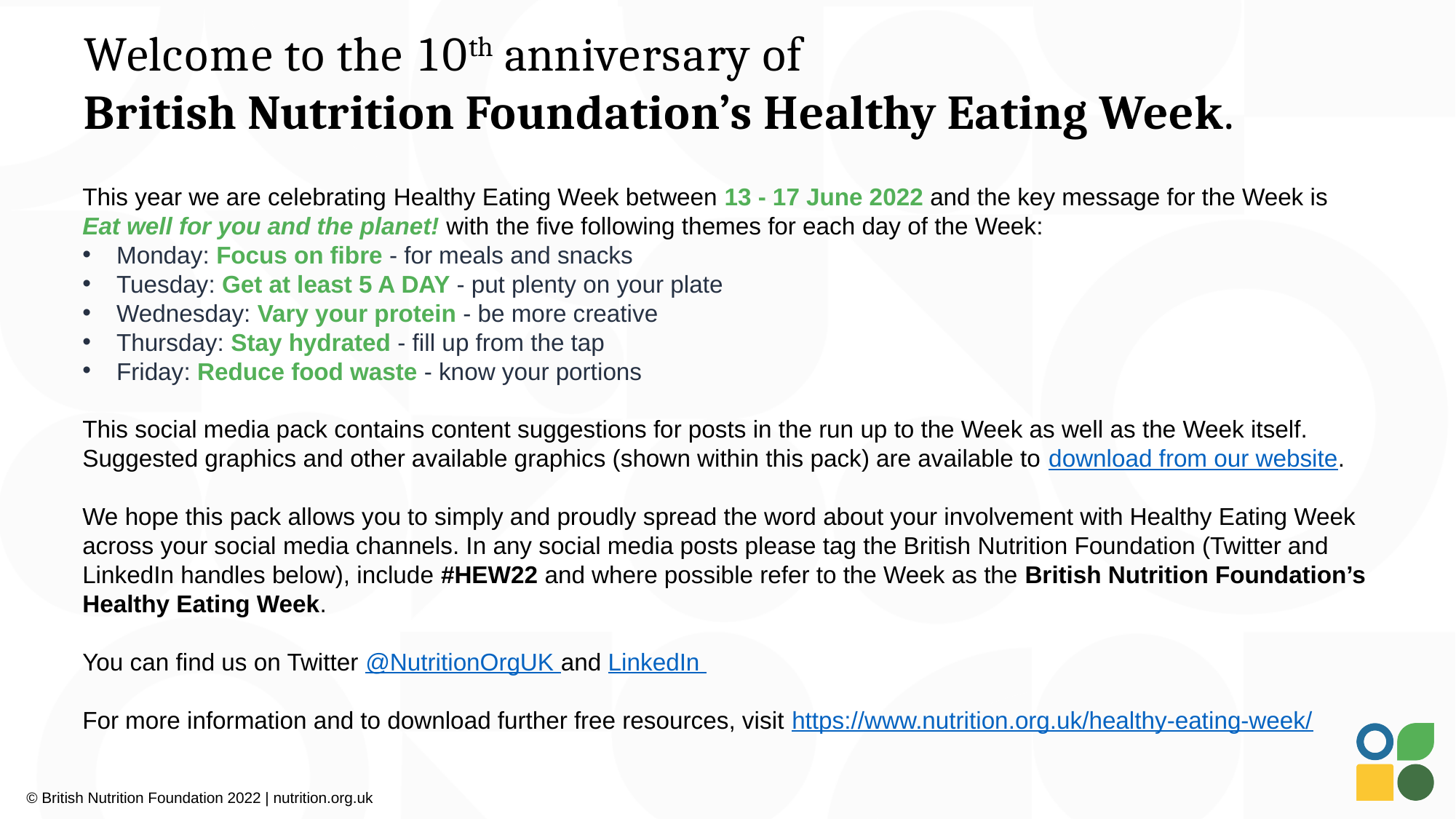

# Welcome to the 10th anniversary of British Nutrition Foundation’s Healthy Eating Week.
This year we are celebrating Healthy Eating Week between 13 - 17 June 2022 and the key message for the Week is Eat well for you and the planet! with the five following themes for each day of the Week:
Monday: Focus on fibre - for meals and snacks
Tuesday: Get at least 5 A DAY - put plenty on your plate
Wednesday: Vary your protein - be more creative
Thursday: Stay hydrated - fill up from the tap
Friday: Reduce food waste - know your portions

This social media pack contains content suggestions for posts in the run up to the Week as well as the Week itself. Suggested graphics and other available graphics (shown within this pack) are available to download from our website.

We hope this pack allows you to simply and proudly spread the word about your involvement with Healthy Eating Week across your social media channels. In any social media posts please tag the British Nutrition Foundation (Twitter and LinkedIn handles below), include #HEW22 and where possible refer to the Week as the British Nutrition Foundation’s Healthy Eating Week.

You can find us on Twitter @NutritionOrgUK and LinkedIn

For more information and to download further free resources, visit https://www.nutrition.org.uk/healthy-eating-week/